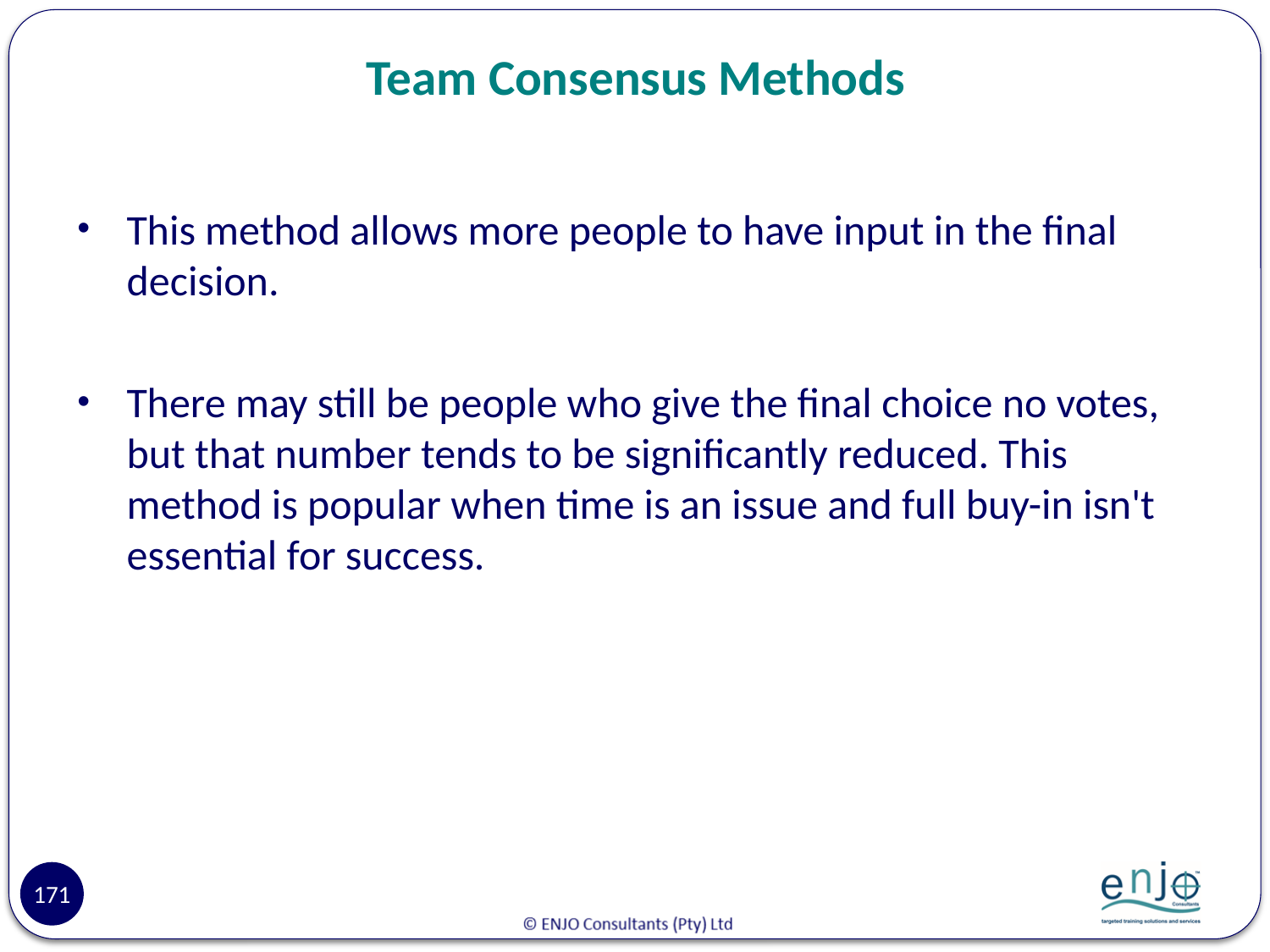

# Team Consensus Methods
This method allows more people to have input in the final decision.

There may still be people who give the final choice no votes, but that number tends to be significantly reduced. This method is popular when time is an issue and full buy-in isn't essential for success.

171